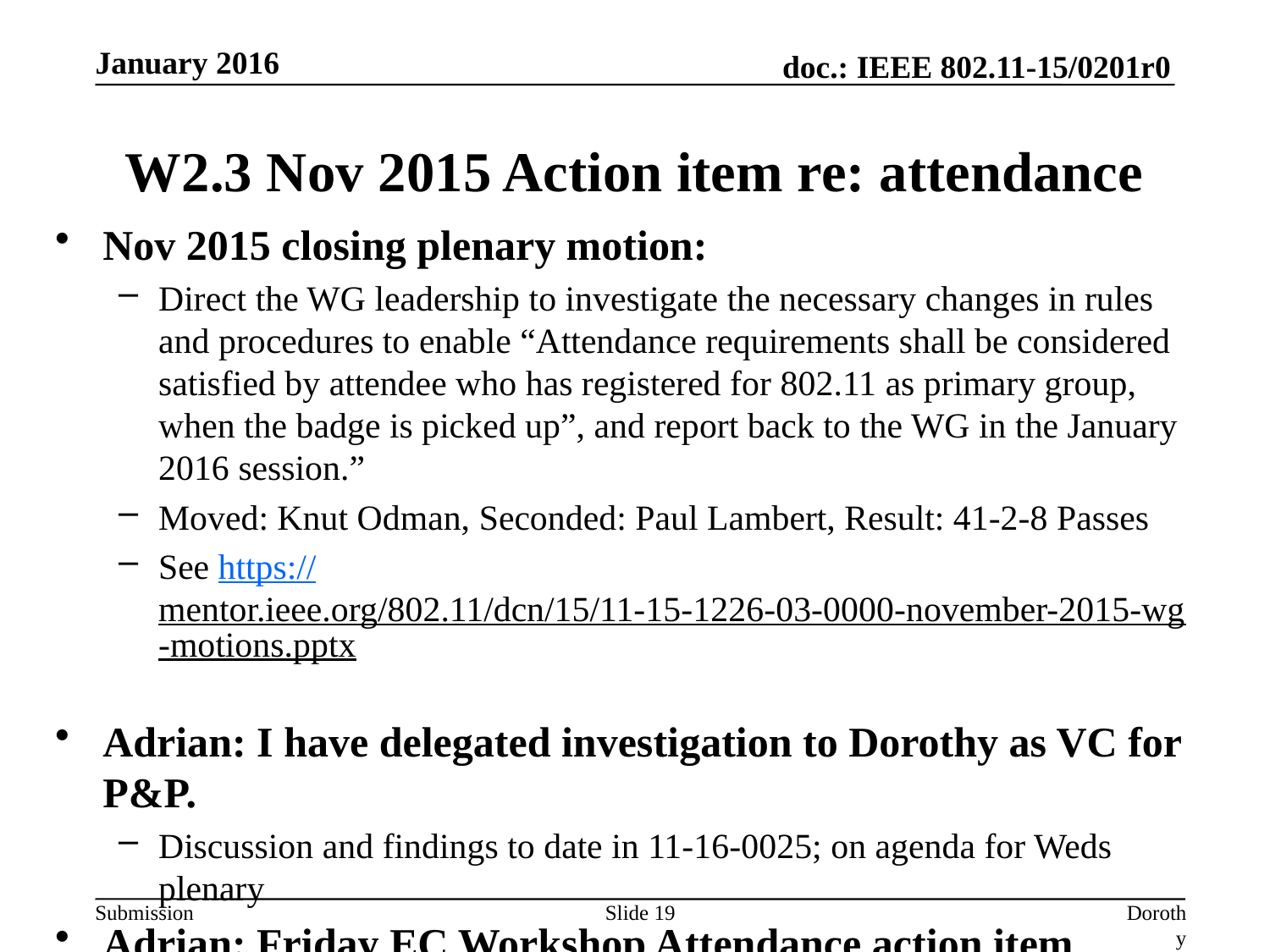

January 2016
# W2.3 Nov 2015 Action item re: attendance
Nov 2015 closing plenary motion:
Direct the WG leadership to investigate the necessary changes in rules and procedures to enable “Attendance requirements shall be considered satisfied by attendee who has registered for 802.11 as primary group, when the badge is picked up”, and report back to the WG in the January 2016 session.”
Moved: Knut Odman, Seconded: Paul Lambert, Result: 41-2-8 Passes
See https://mentor.ieee.org/802.11/dcn/15/11-15-1226-03-0000-november-2015-wg-motions.pptx
Adrian: I have delegated investigation to Dorothy as VC for P&P.
Discussion and findings to date in 11-16-0025; on agenda for Weds plenary
Adrian: Friday EC Workshop Attendance action item
Slide 19
Dorothy Stanley (HPE)